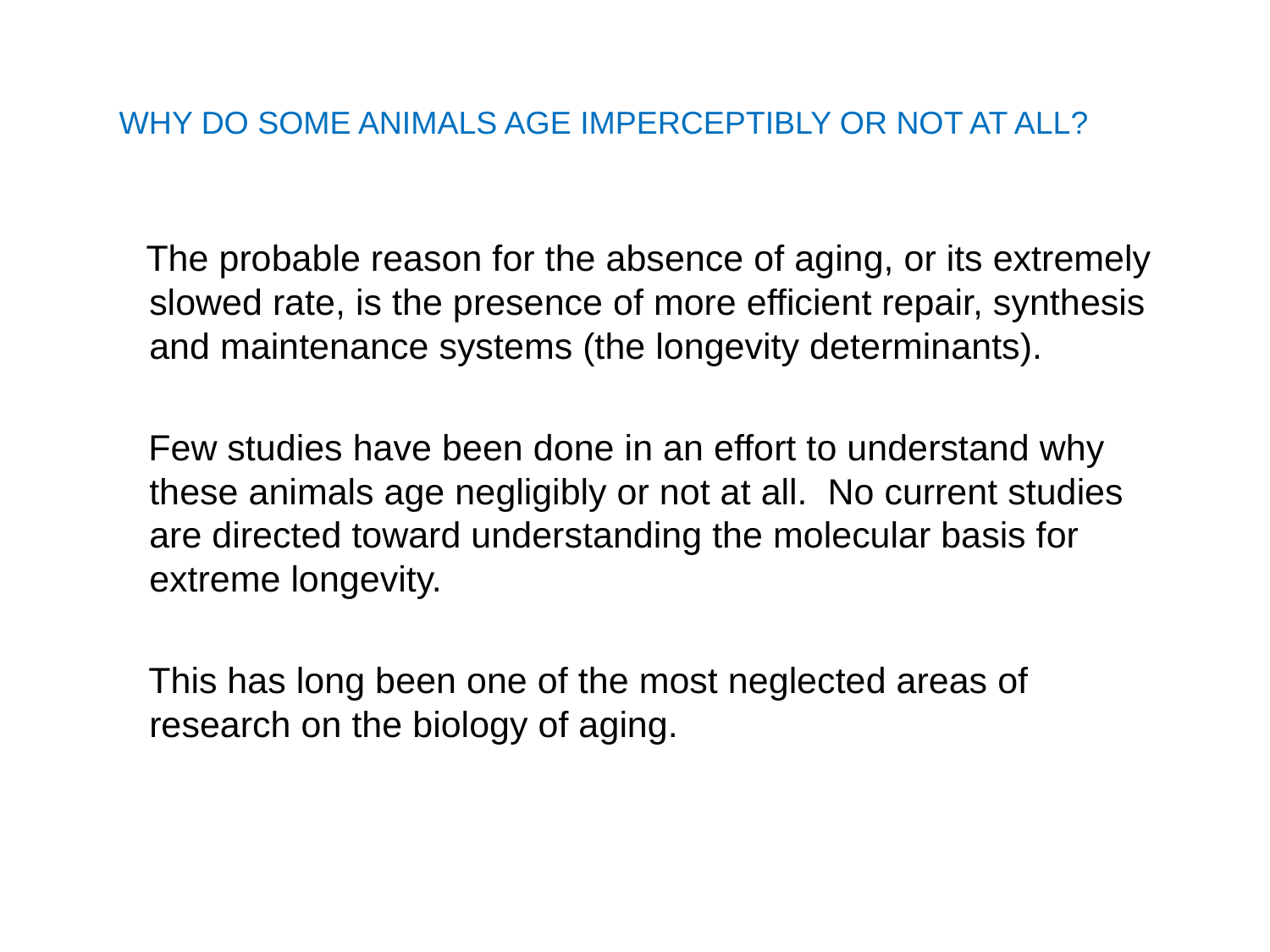

# WHY DO SOME ANIMALS AGE IMPERCEPTIBLY OR NOT AT ALL?
    The probable reason for the absence of aging, or its extremely slowed rate, is the presence of more efficient repair, synthesis and maintenance systems (the longevity determinants).

    Few studies have been done in an effort to understand why these animals age negligibly or not at all.  No current studies are directed toward understanding the molecular basis for extreme longevity.

    This has long been one of the most neglected areas of research on the biology of aging.